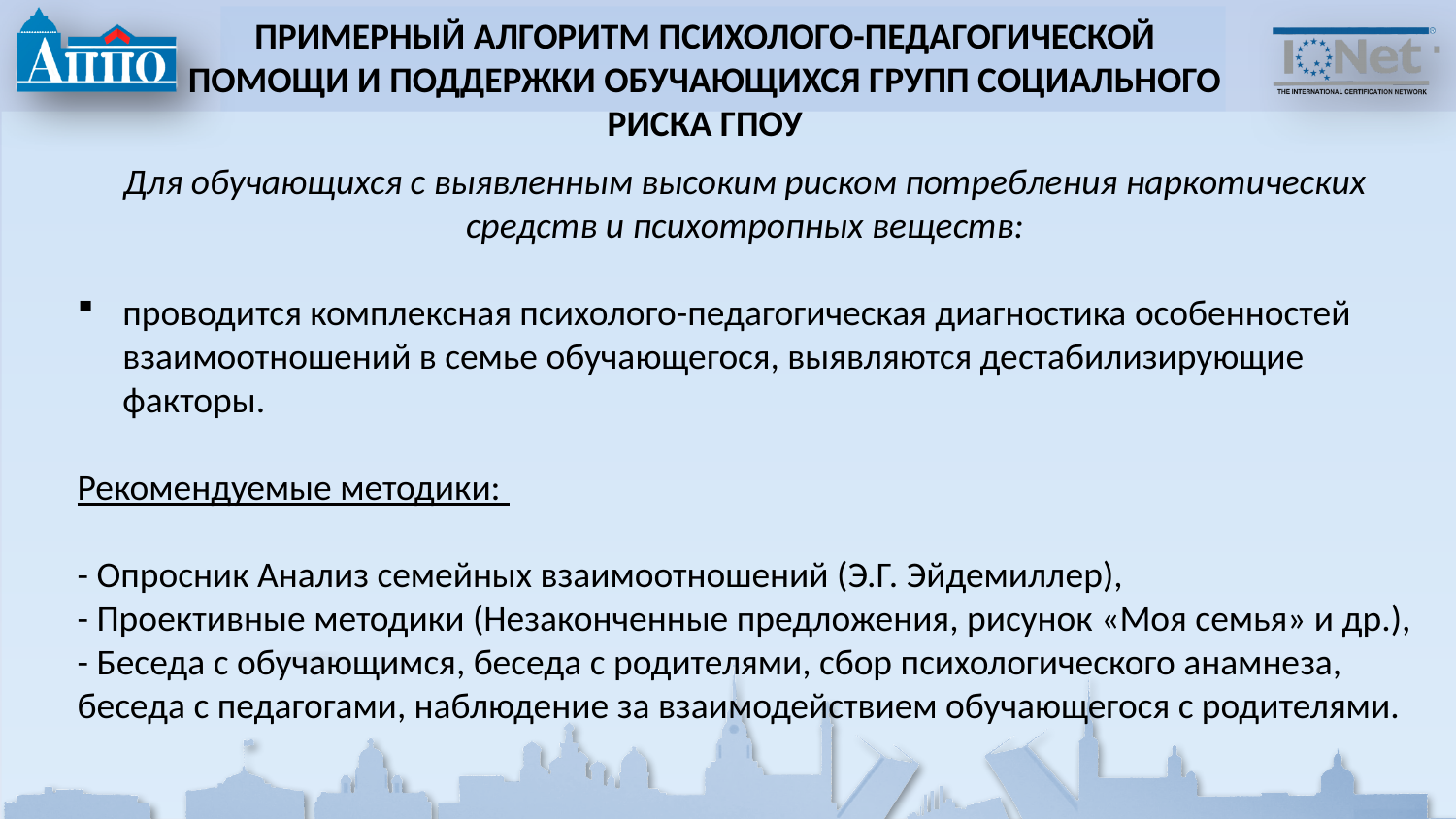

ПРИМЕРНЫЙ АЛГОРИТМ ПСИХОЛОГО-ПЕДАГОГИЧЕСКОЙ ПОМОЩИ И ПОДДЕРЖКИ ОБУЧАЮЩИХСЯ ГРУПП СОЦИАЛЬНОГО РИСКА ГПОУ

Для обучающихся с выявленным высоким риском потребления наркотических средств и психотропных веществ:

проводится комплексная психолого-педагогическая диагностика особенностей взаимоотношений в семье обучающегося, выявляются дестабилизирующие факторы.

Рекомендуемые методики:

- Опросник Анализ семейных взаимоотношений (Э.Г. Эйдемиллер),
- Проективные методики (Незаконченные предложения, рисунок «Моя семья» и др.),
- Беседа с обучающимся, беседа с родителями, сбор психологического анамнеза, беседа с педагогами, наблюдение за взаимодействием обучающегося с родителями.